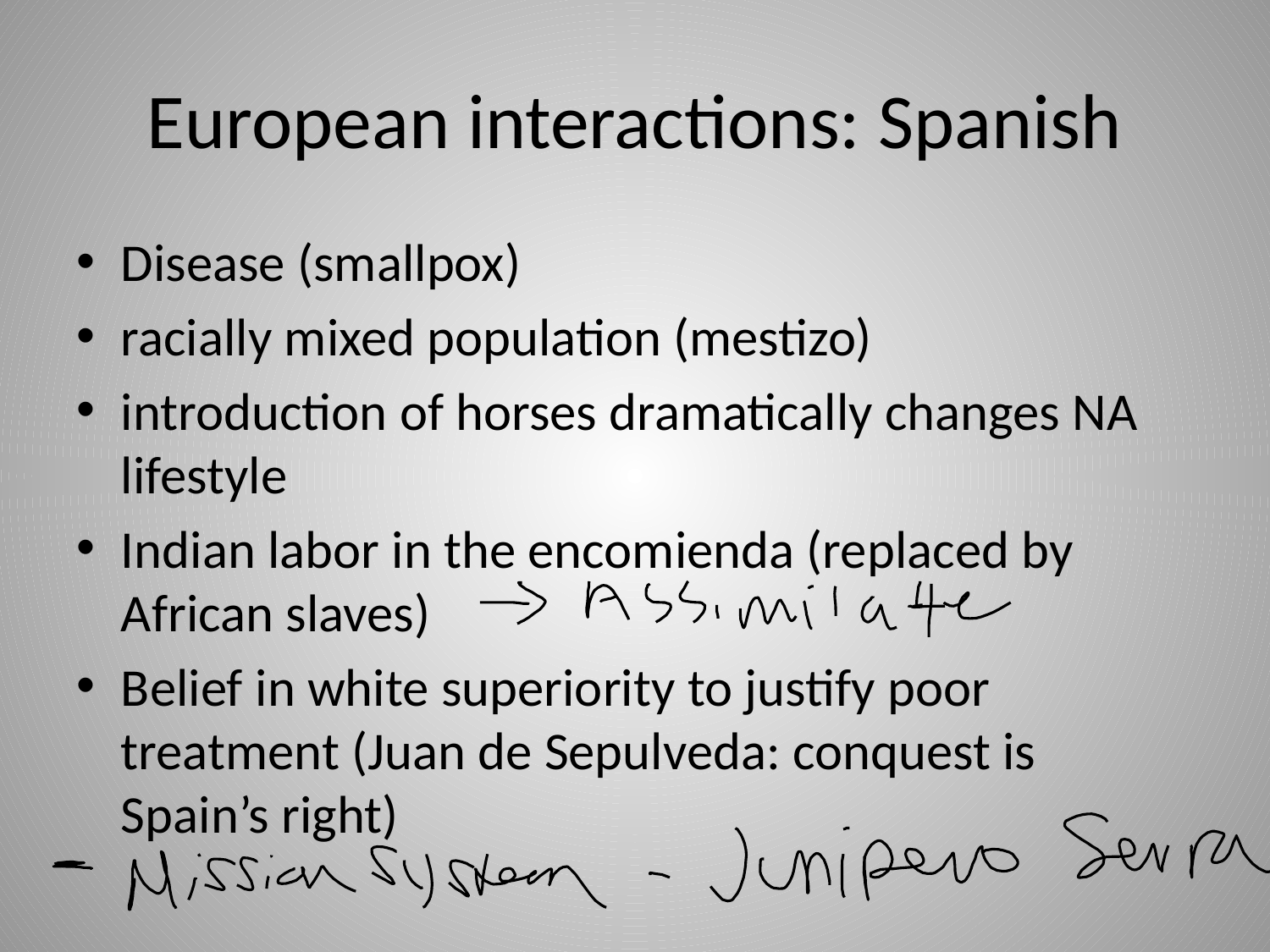

# European interactions: Spanish
Disease (smallpox)
racially mixed population (mestizo)
introduction of horses dramatically changes NA lifestyle
Indian labor in the encomienda (replaced by African slaves)
Belief in white superiority to justify poor treatment (Juan de Sepulveda: conquest is Spain’s right)